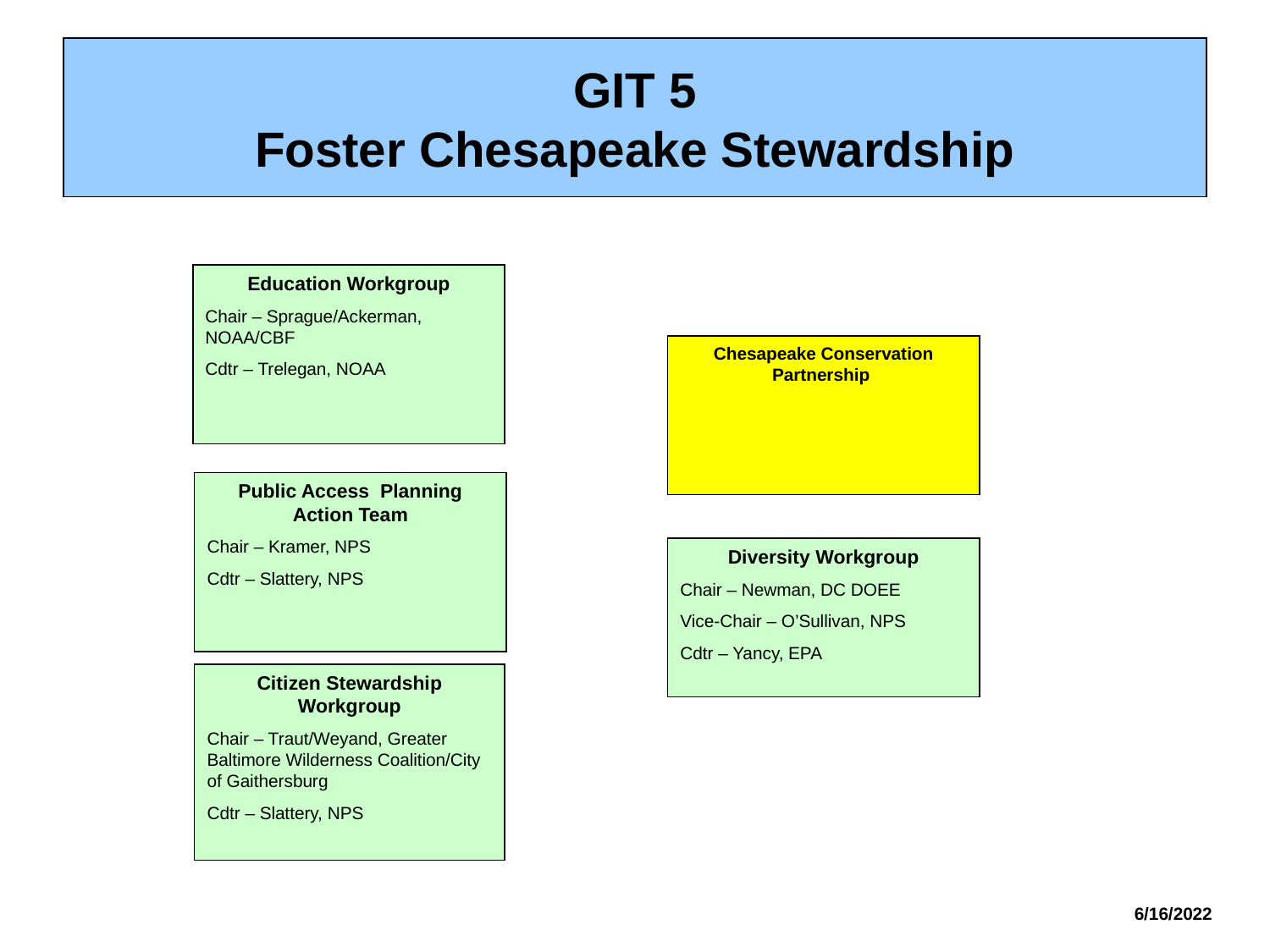

# GIT 5 Foster Chesapeake Stewardship
Education Workgroup
Chair – Sprague/Ackerman, NOAA/CBF
Cdtr – Trelegan, NOAA

Chesapeake Conservation Partnership

Public Access  Planning Action Team
Chair – Kramer, NPS
Cdtr – Slattery, NPS
Diversity Workgroup
Chair – Newman, DC DOEE
Vice-Chair – O’Sullivan, NPS
Cdtr – Yancy, EPA
Citizen Stewardship Workgroup
Chair – Traut/Weyand, Greater Baltimore Wilderness Coalition/City of Gaithersburg
Cdtr – Slattery, NPS
6/16/2022